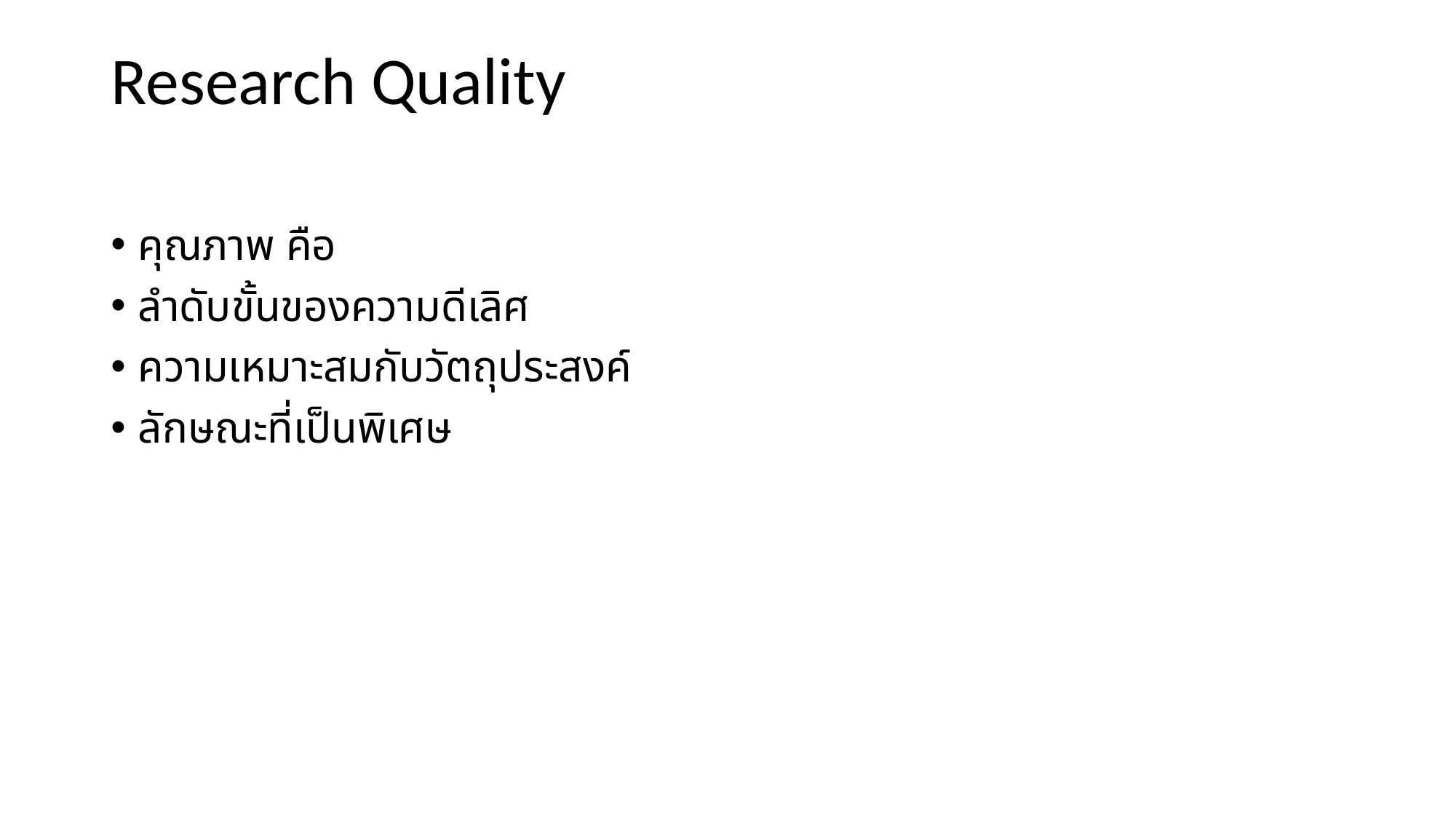

# Research Quality
คุณภาพ คือ
ลำดับขั้นของความดีเลิศ
ความเหมาะสมกับวัตถุประสงค์
ลักษณะที่เป็นพิเศษ